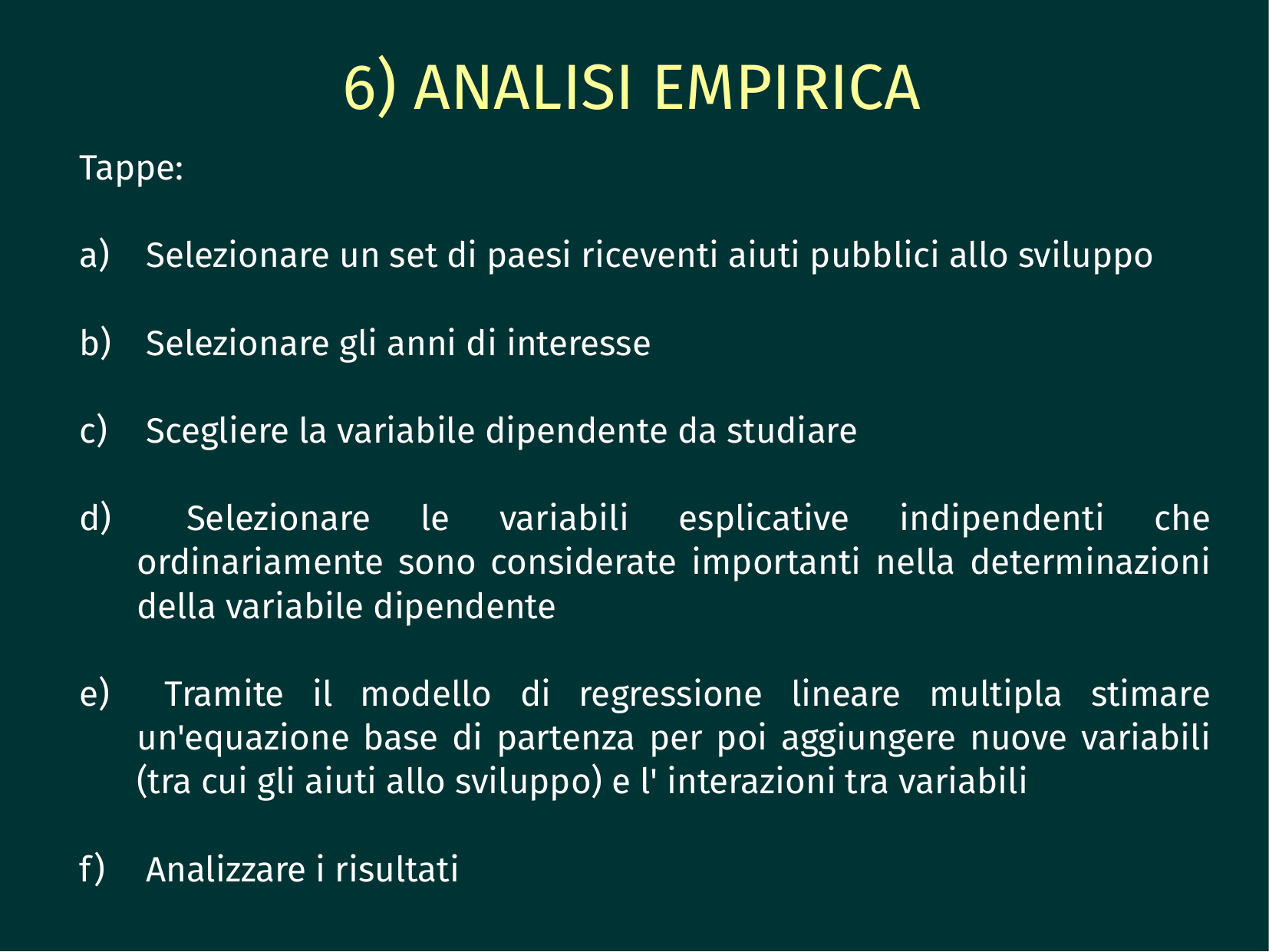

6) ANALISI EMPIRICA
Tappe:

 Selezionare un set di paesi riceventi aiuti pubblici allo sviluppo

 Selezionare gli anni di interesse

 Scegliere la variabile dipendente da studiare

 Selezionare le variabili esplicative indipendenti che ordinariamente sono considerate importanti nella determinazioni della variabile dipendente

 Tramite il modello di regressione lineare multipla stimare un'equazione base di partenza per poi aggiungere nuove variabili (tra cui gli aiuti allo sviluppo) e l' interazioni tra variabili

 Analizzare i risultati